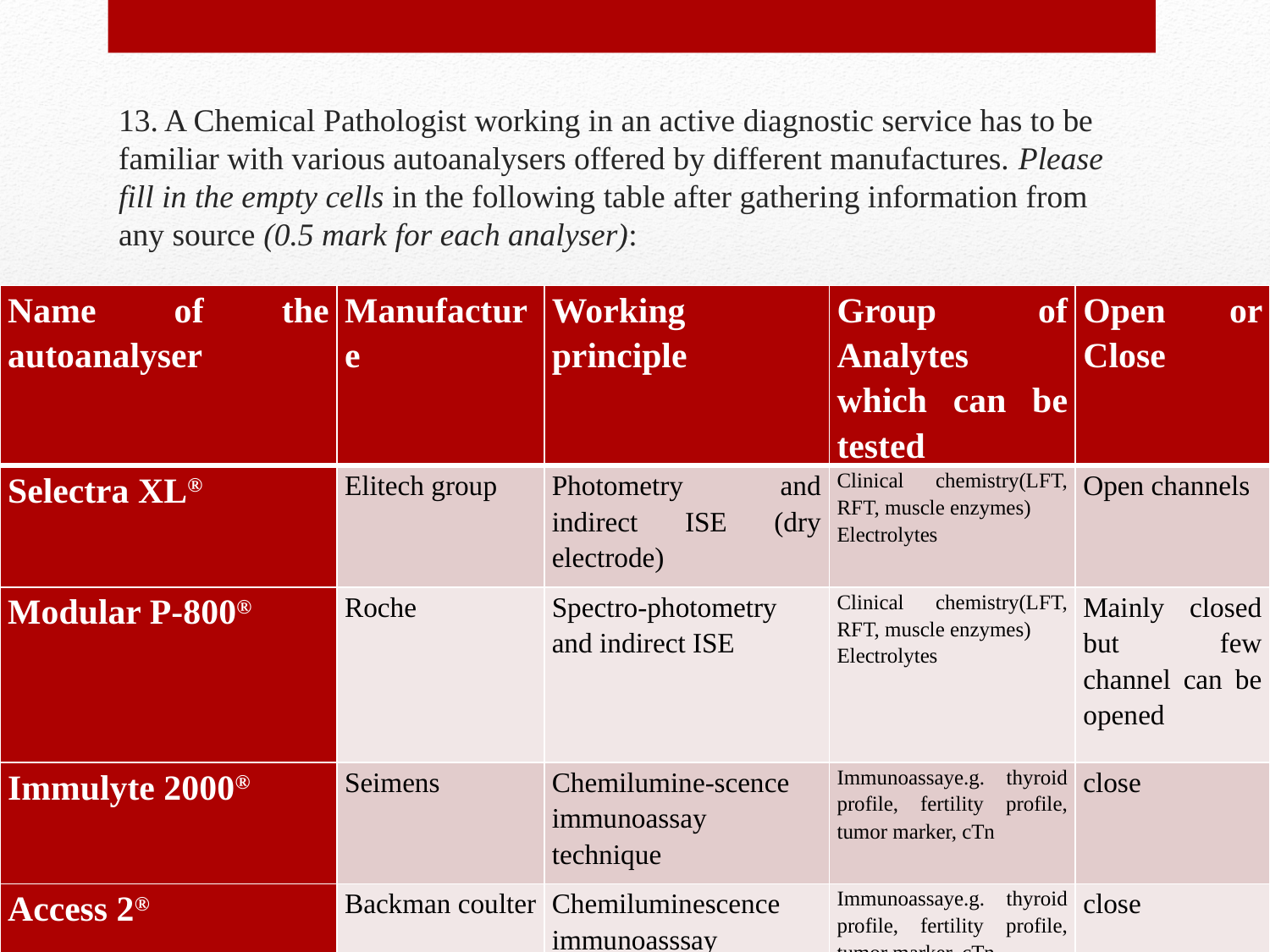

# 13. A Chemical Pathologist working in an active diagnostic service has to be familiar with various autoanalysers offered by different manufactures. Please fill in the empty cells in the following table after gathering information from any source (0.5 mark for each analyser):
| Name of the autoanalyser | Manufacture | Working principle | Group of Analytes which can be tested | Open or Close |
| --- | --- | --- | --- | --- |
| Selectra XL® | Elitech group | Photometry and indirect ISE (dry electrode) | Clinical chemistry(LFT, RFT, muscle enzymes) Electrolytes | Open channels |
| Modular P-800® | Roche | Spectro-photometry and indirect ISE | Clinical chemistry(LFT, RFT, muscle enzymes) Electrolytes | Mainly closed but few channel can be opened |
| Immulyte 2000® | Seimens | Chemilumine-scence immunoassay technique | Immunoassaye.g. thyroid profile, fertility profile, tumor marker, cTn | close |
| Access 2® | Backman coulter | Chemiluminescence immunoasssay | Immunoassaye.g. thyroid profile, fertility profile, tumor marker, cTn | close |
56
6/20/2014